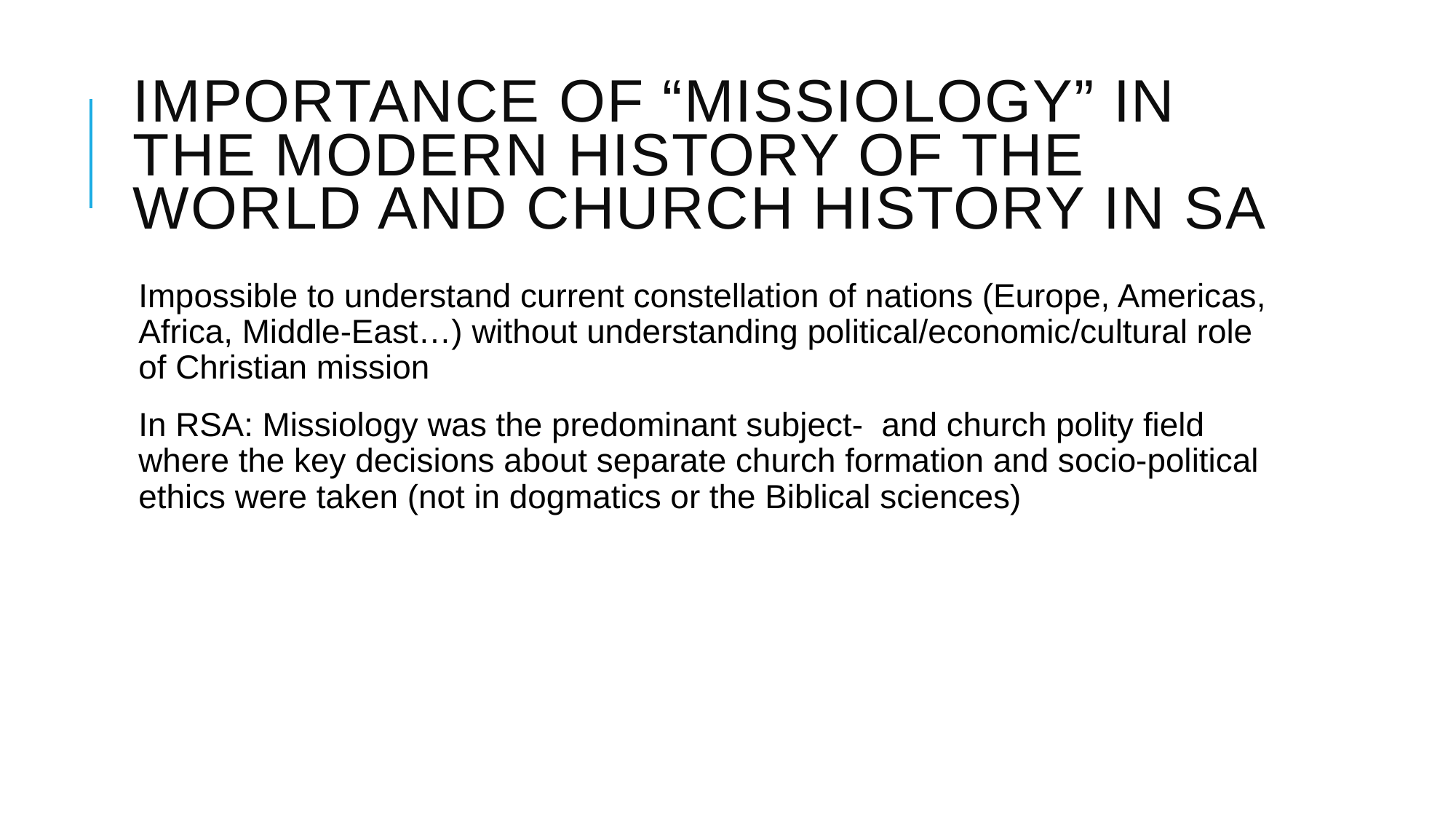

# Importance of “missiology” in the modern history of the world and church history in SA
Impossible to understand current constellation of nations (Europe, Americas, Africa, Middle-East…) without understanding political/economic/cultural role of Christian mission
In RSA: Missiology was the predominant subject-  and church polity field where the key decisions about separate church formation and socio-political ethics were taken (not in dogmatics or the Biblical sciences)